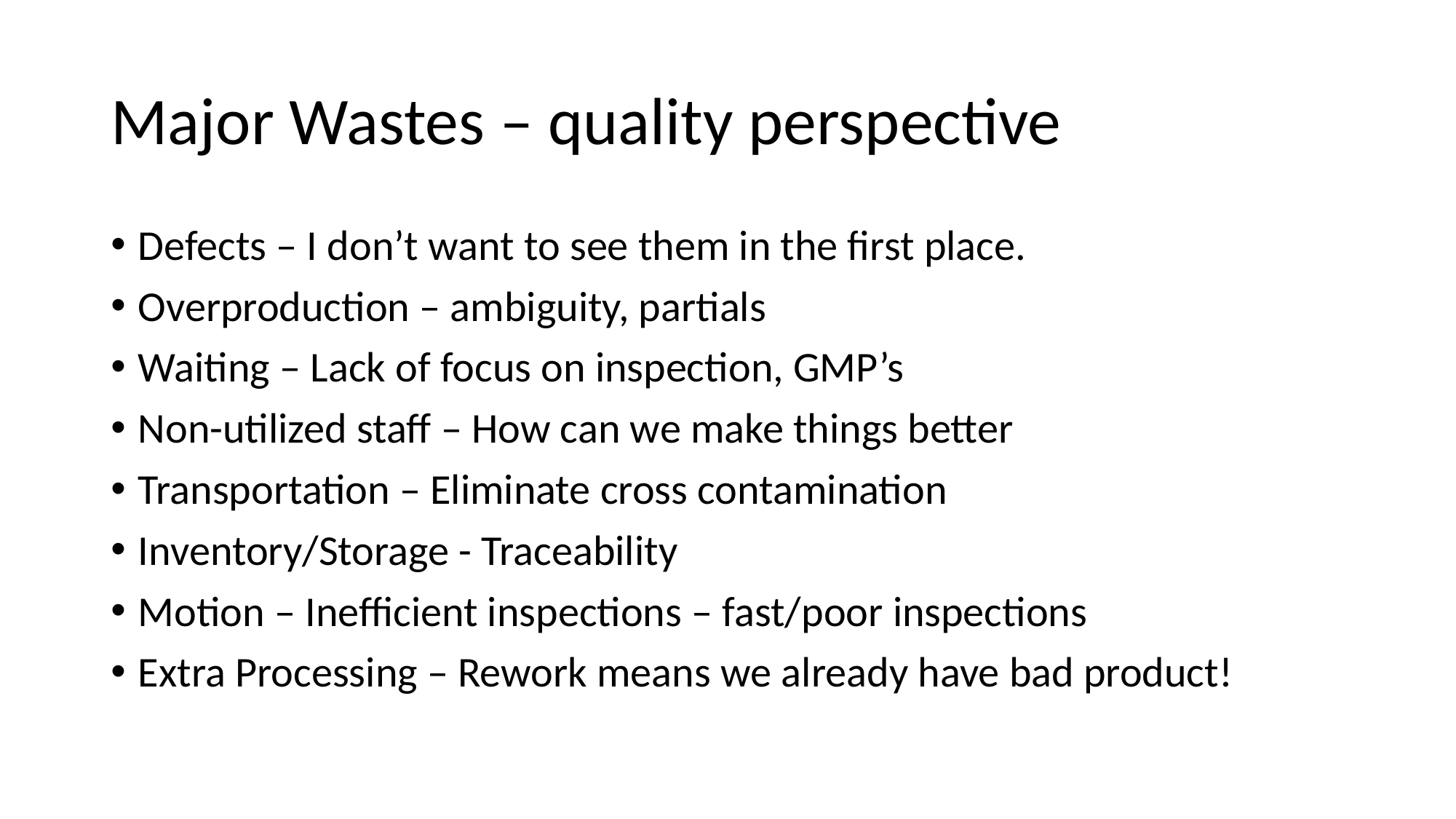

# Major Wastes – quality perspective
Defects – I don’t want to see them in the first place.
Overproduction – ambiguity, partials
Waiting – Lack of focus on inspection, GMP’s
Non-utilized staff – How can we make things better
Transportation – Eliminate cross contamination
Inventory/Storage - Traceability
Motion – Inefficient inspections – fast/poor inspections
Extra Processing – Rework means we already have bad product!